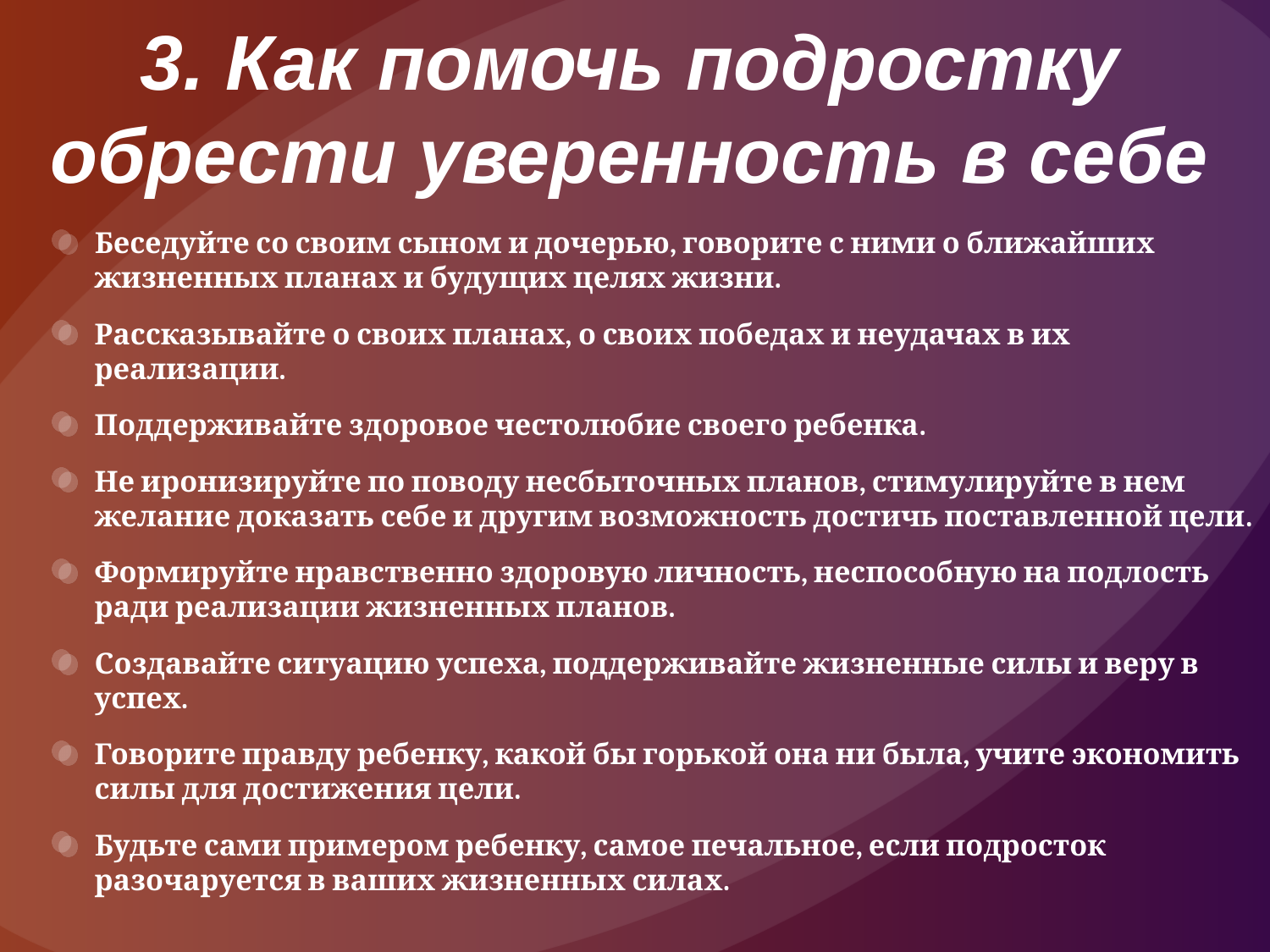

# 3. Как помочь подростку обрести уверенность в себе
Беседуйте со своим сыном и дочерью, говорите с ними о ближай­ших жизненных планах и будущих целях жизни.
Рассказывайте о своих планах, о своих победах и неудачах в их реализации.
Поддерживайте здоровое честолюбие своего ребенка.
Не иронизируйте по поводу несбыточных планов, стимулируйте в нем желание доказать себе и другим возможность достичь поставленной цели.
Формируйте нравственно здоровую личность, неспособную на подлость ради реализации жизненных планов.
Создавайте ситуацию успеха, поддерживайте жизненные силы и веру в успех.
Говорите правду ребенку, какой бы горькой она ни была, учите экономить силы для достижения цели.
Будьте сами примером ребенку, самое печальное, если подросток разочаруется в ваших жизненных силах.